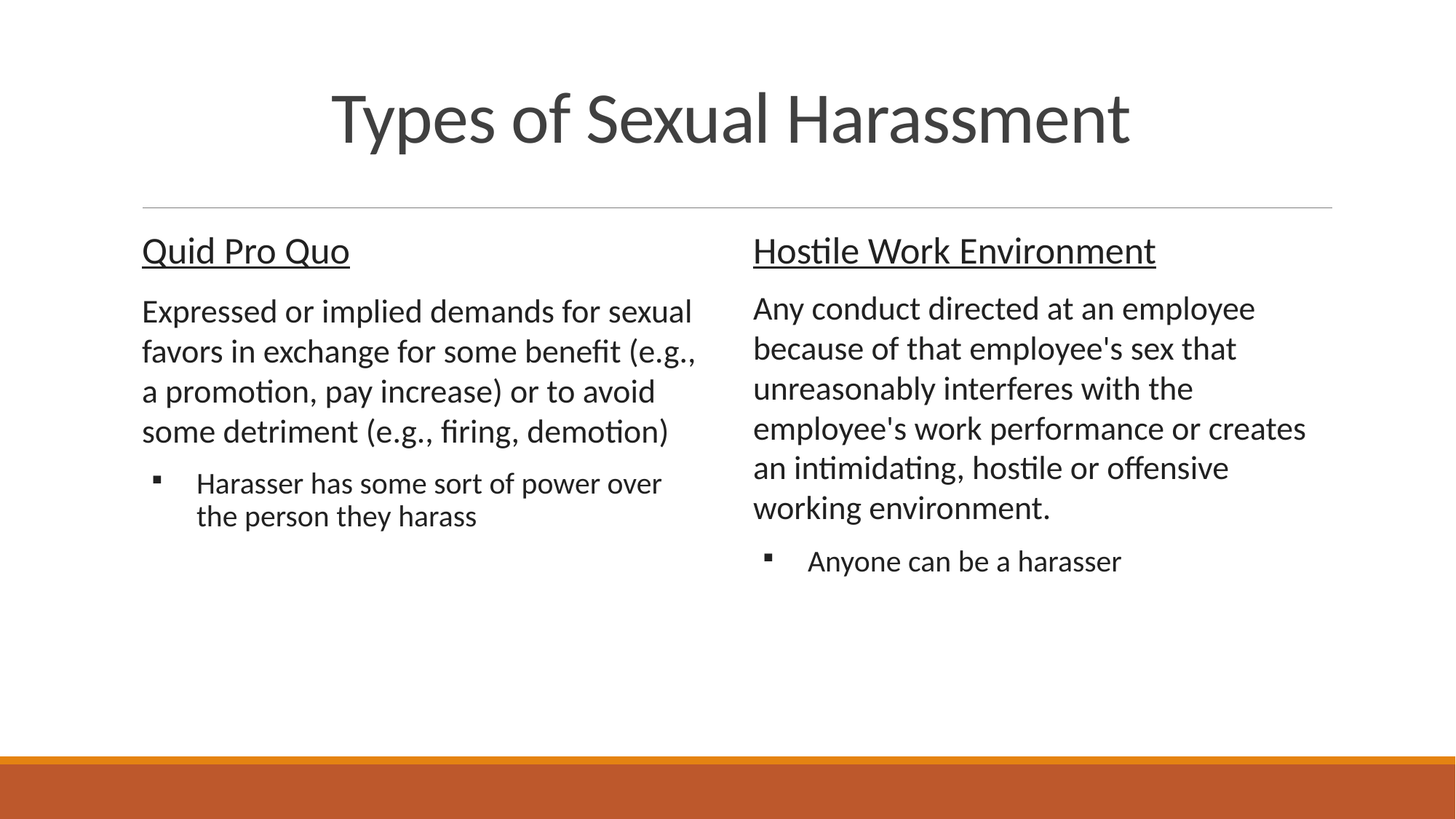

# Types of Sexual Harassment
Quid Pro Quo
Expressed or implied demands for sexual favors in exchange for some benefit (e.g., a promotion, pay increase) or to avoid some detriment (e.g., firing, demotion)
Harasser has some sort of power over the person they harass

Hostile Work Environment
Any conduct directed at an employee because of that employee's sex that unreasonably interferes with the employee's work performance or creates an intimidating, hostile or offensive working environment.
Anyone can be a harasser